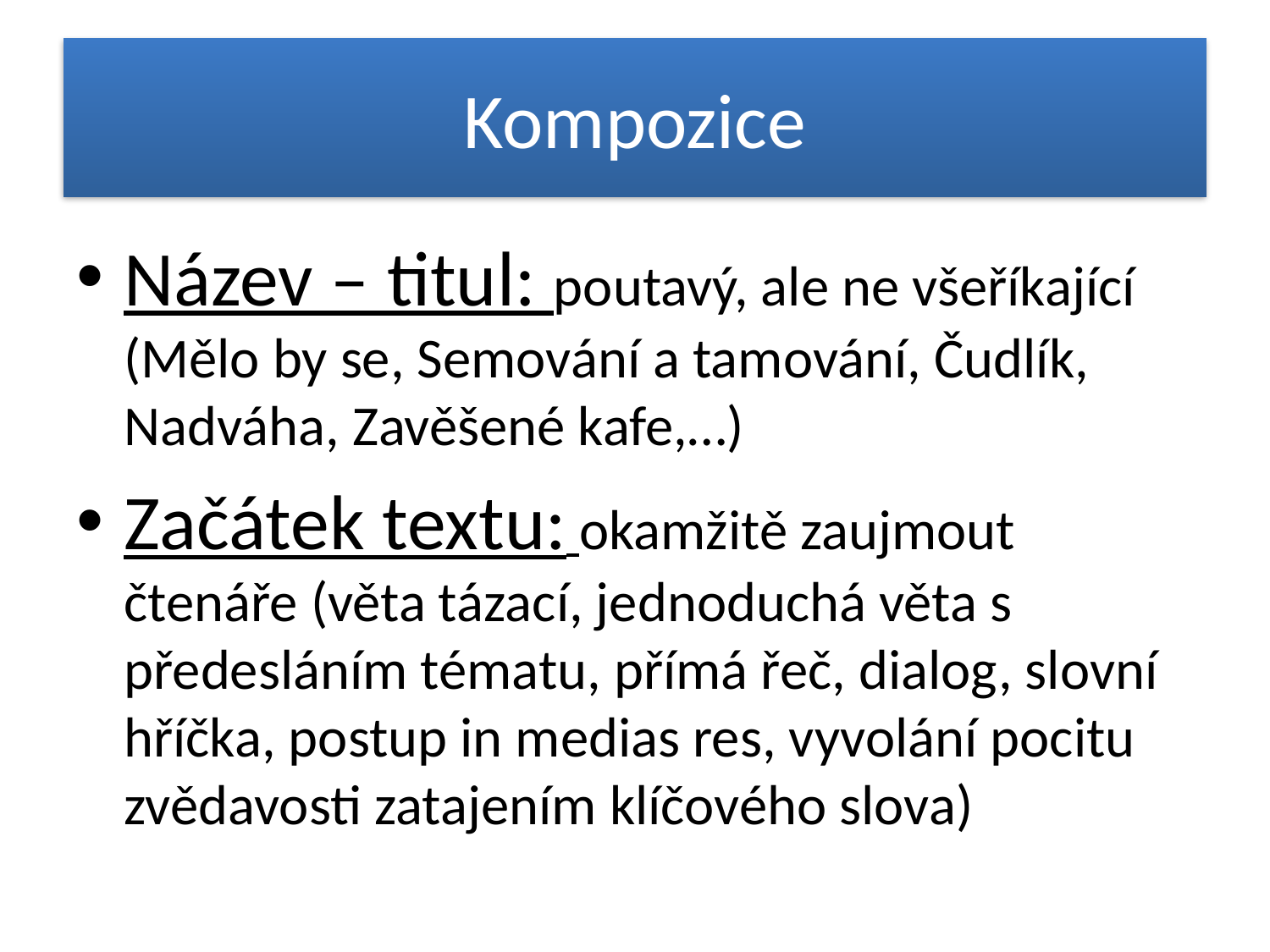

# Kompozice
Název – titul: poutavý, ale ne všeříkající (Mělo by se, Semování a tamování, Čudlík, Nadváha, Zavěšené kafe,…)
Začátek textu: okamžitě zaujmout čtenáře (věta tázací, jednoduchá věta s předesláním tématu, přímá řeč, dialog, slovní hříčka, postup in medias res, vyvolání pocitu zvědavosti zatajením klíčového slova)